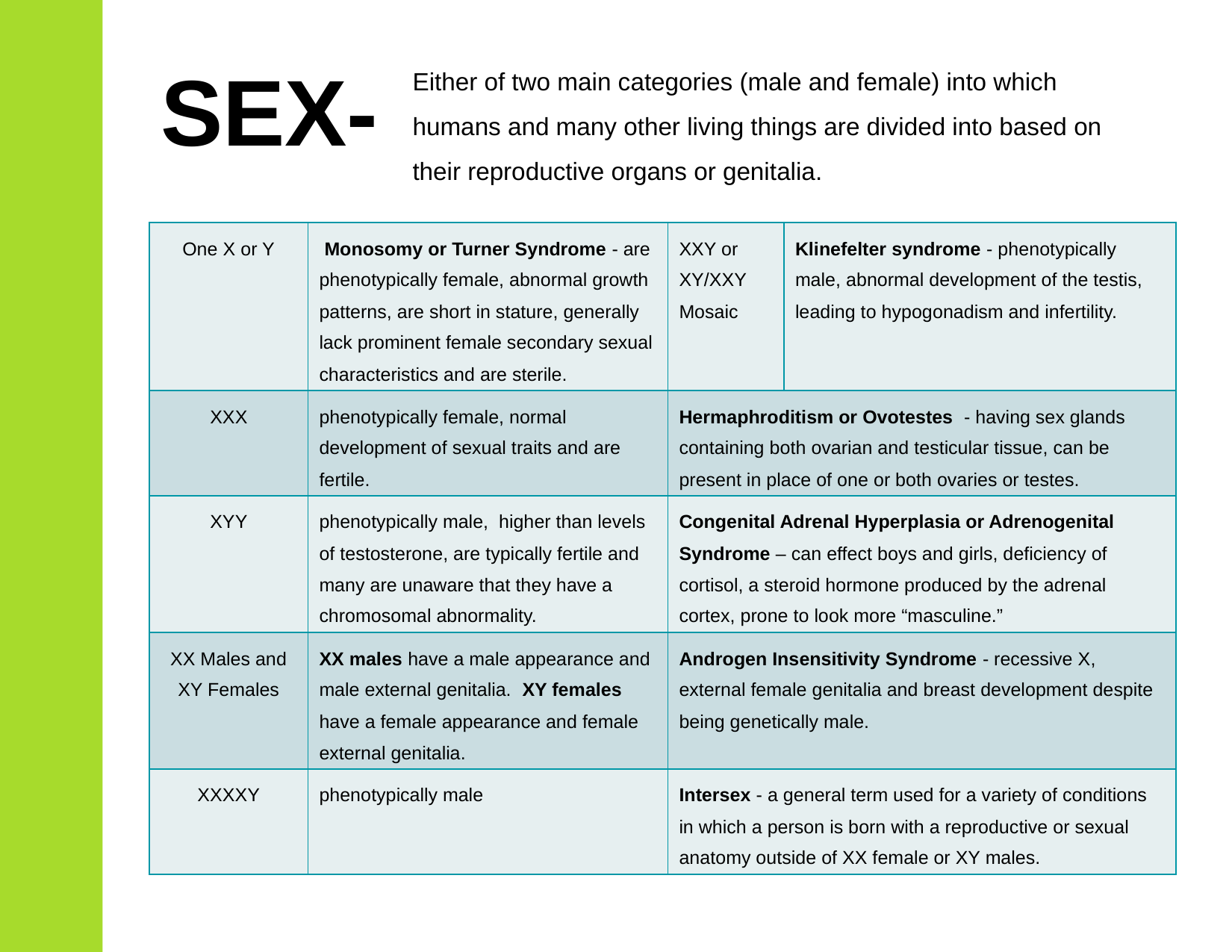

Either of two main categories (male and female) into which humans and many other living things are divided into based on their reproductive organs or genitalia.
SEX-
| One X or Y | Monosomy or Turner Syndrome - are phenotypically female, abnormal growth patterns, are short in stature, generally lack prominent female secondary sexual characteristics and are sterile. | XXY or XY/XXY Mosaic | Klinefelter syndrome - phenotypically male, abnormal development of the testis, leading to hypogonadism and infertility. |
| --- | --- | --- | --- |
| XXX | phenotypically female, normal development of sexual traits and are fertile. | Hermaphroditism or Ovotestes  - having sex glands containing both ovarian and testicular tissue, can be present in place of one or both ovaries or testes. |  |
| XYY | phenotypically male,  higher than levels of testosterone, are typically fertile and many are unaware that they have a chromosomal abnormality. | Congenital Adrenal Hyperplasia or Adrenogenital Syndrome – can effect boys and girls, deficiency of cortisol, a steroid hormone produced by the adrenal cortex, prone to look more “masculine.” |  |
| XX Males and XY Females | XX males have a male appearance and male external genitalia. XY females have a female appearance and female external genitalia. | Androgen Insensitivity Syndrome - recessive X, external female genitalia and breast development despite being genetically male. |  |
| XXXXY | phenotypically male | Intersex - a general term used for a variety of conditions in which a person is born with a reproductive or sexual anatomy outside of XX female or XY males. |  |